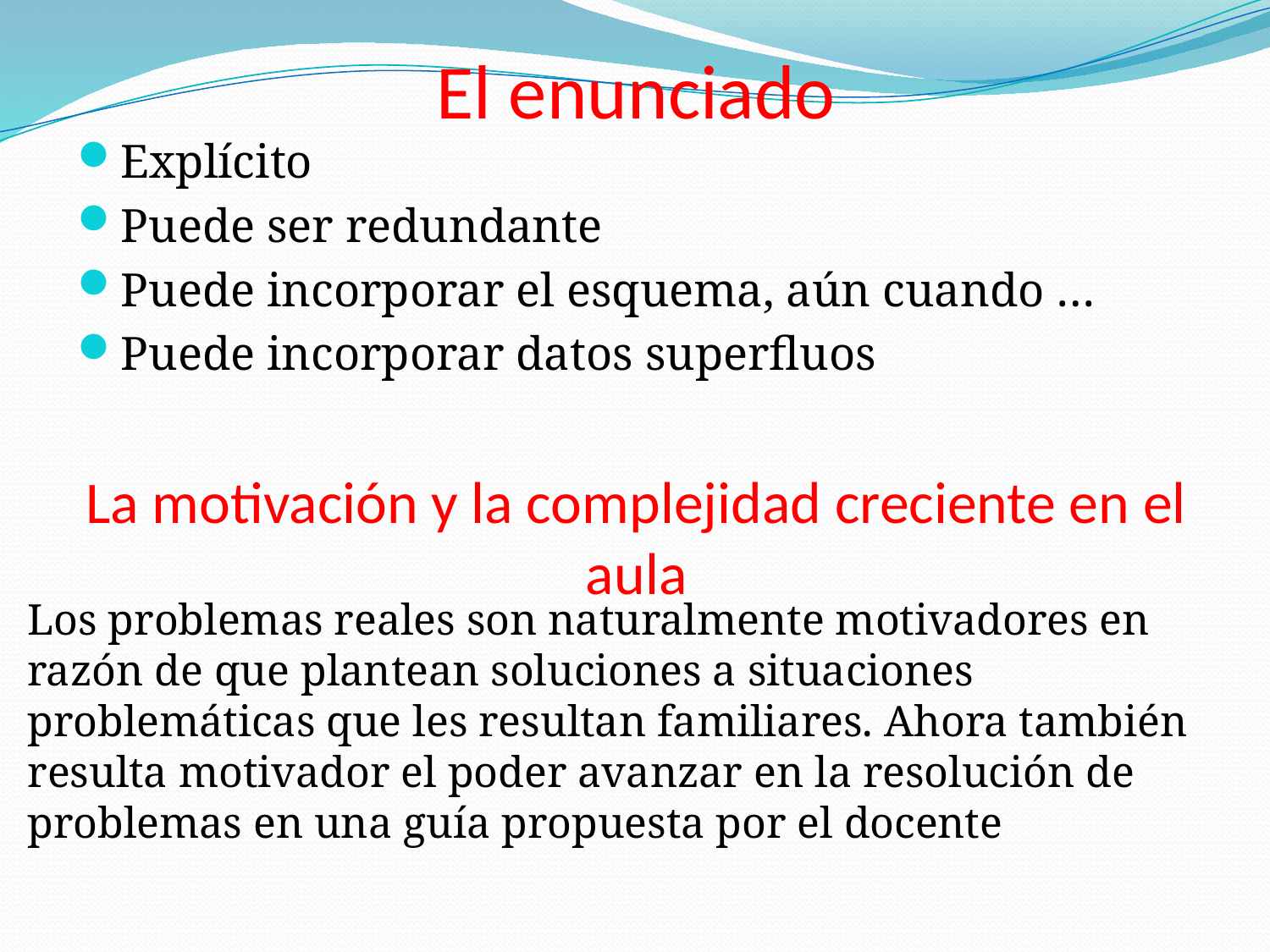

# El enunciado
Explícito
Puede ser redundante
Puede incorporar el esquema, aún cuando …
Puede incorporar datos superfluos

La motivación y la complejidad creciente en el aula
Los problemas reales son naturalmente motivadores en razón de que plantean soluciones a situaciones problemáticas que les resultan familiares. Ahora también resulta motivador el poder avanzar en la resolución de problemas en una guía propuesta por el docente